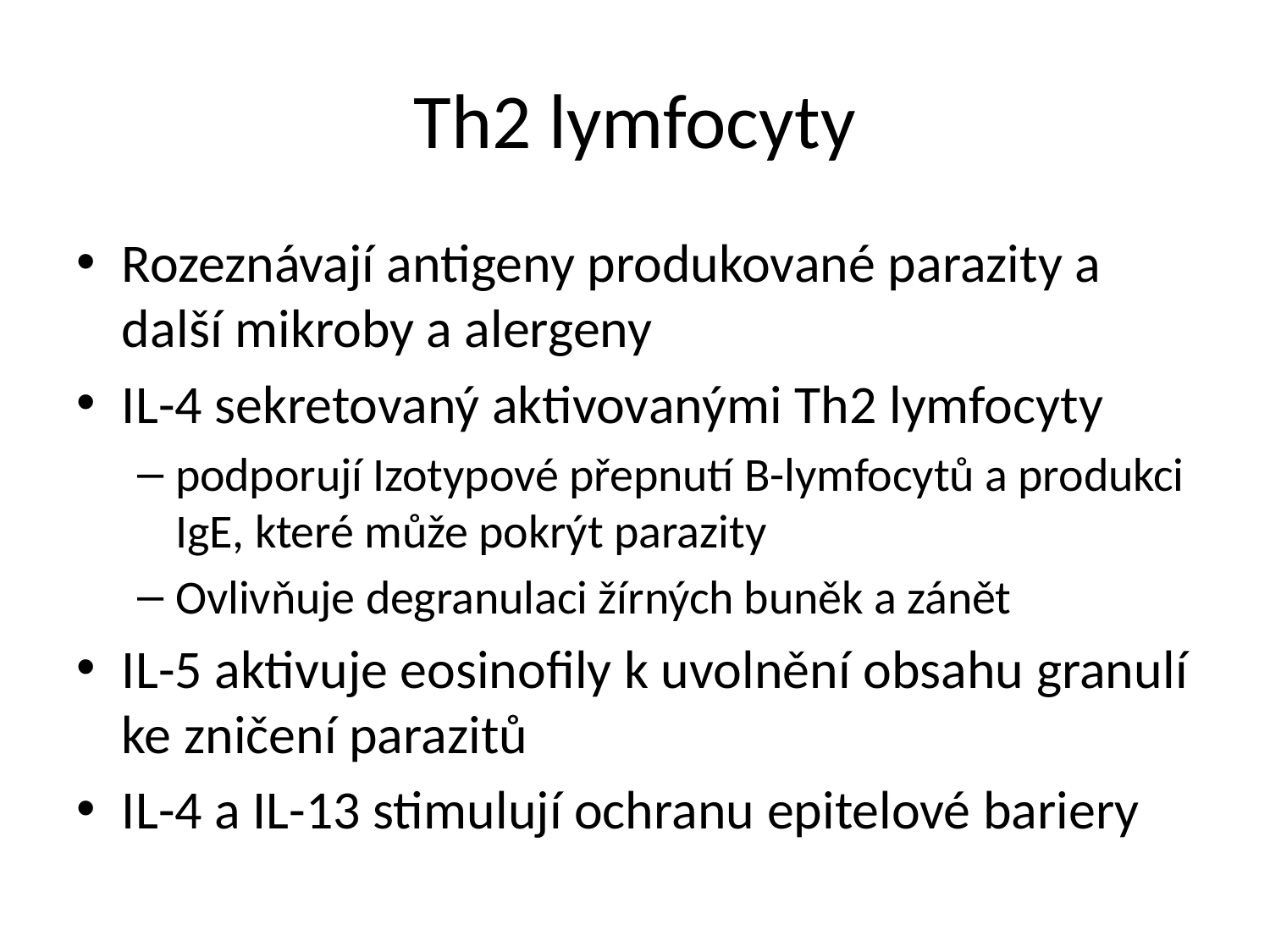

# Th2 lymfocyty
Rozeznávají antigeny produkované parazity a další mikroby a alergeny
IL-4 sekretovaný aktivovanými Th2 lymfocyty
podporují Izotypové přepnutí B-lymfocytů a produkci IgE, které může pokrýt parazity
Ovlivňuje degranulaci žírných buněk a zánět
IL-5 aktivuje eosinofily k uvolnění obsahu granulí ke zničení parazitů
IL-4 a IL-13 stimulují ochranu epitelové bariery